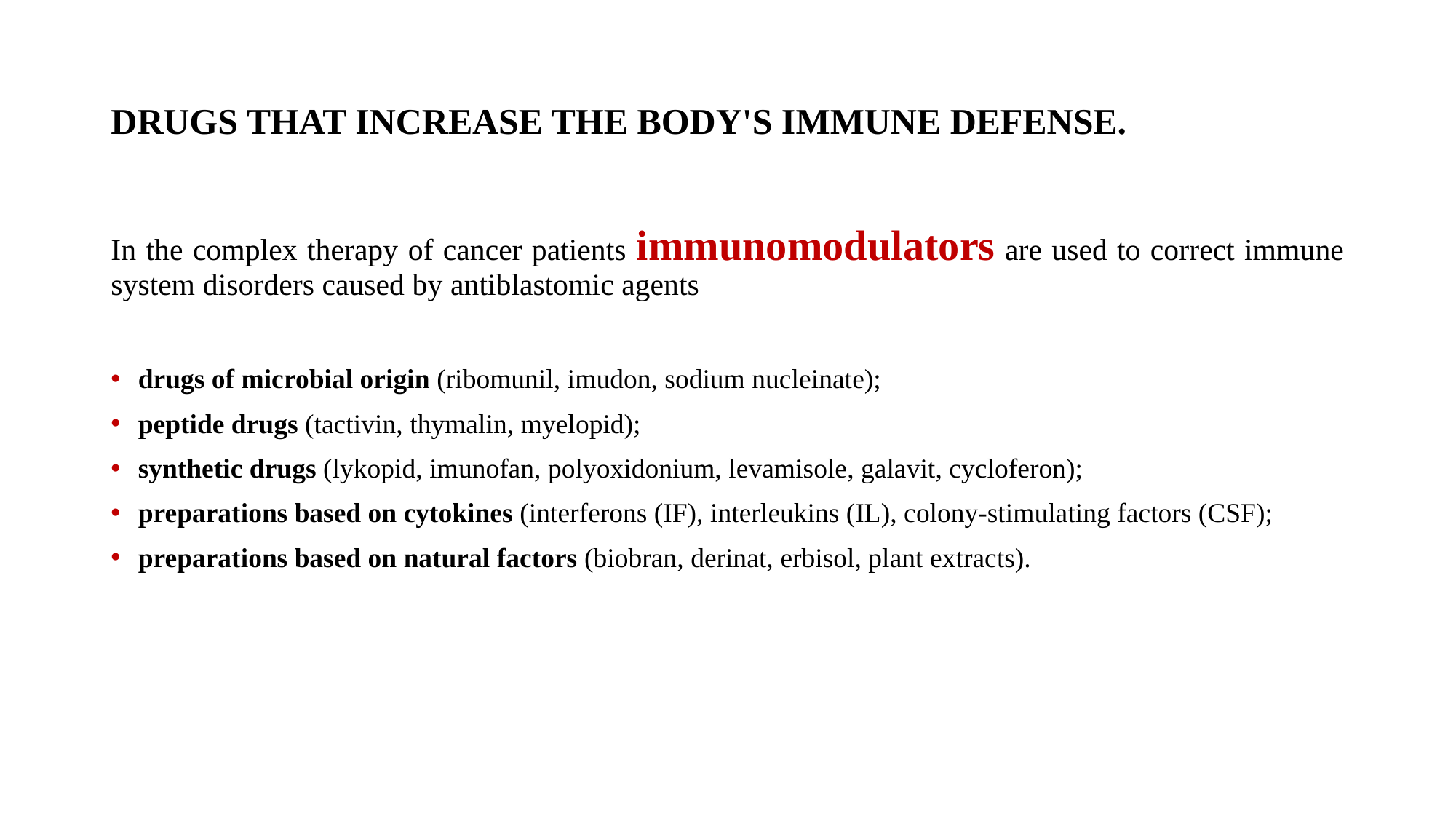

# DRUGS THAT INCREASE THE BODY'S IMMUNE DEFENSE.
In the complex therapy of cancer patients immunomodulators are used to correct immune system disorders caused by antiblastomic agents

drugs of microbial origin (ribomunil, imudon, sodium nucleinate);
peptide drugs (tactivin, thymalin, myelopid);
synthetic drugs (lykopid, imunofan, polyoxidonium, levamisole, galavit, cycloferon);
preparations based on cytokines (interferons (IF), interleukins (IL), colony-stimulating factors (CSF);
preparations based on natural factors (biobran, derinat, erbisol, plant extracts).